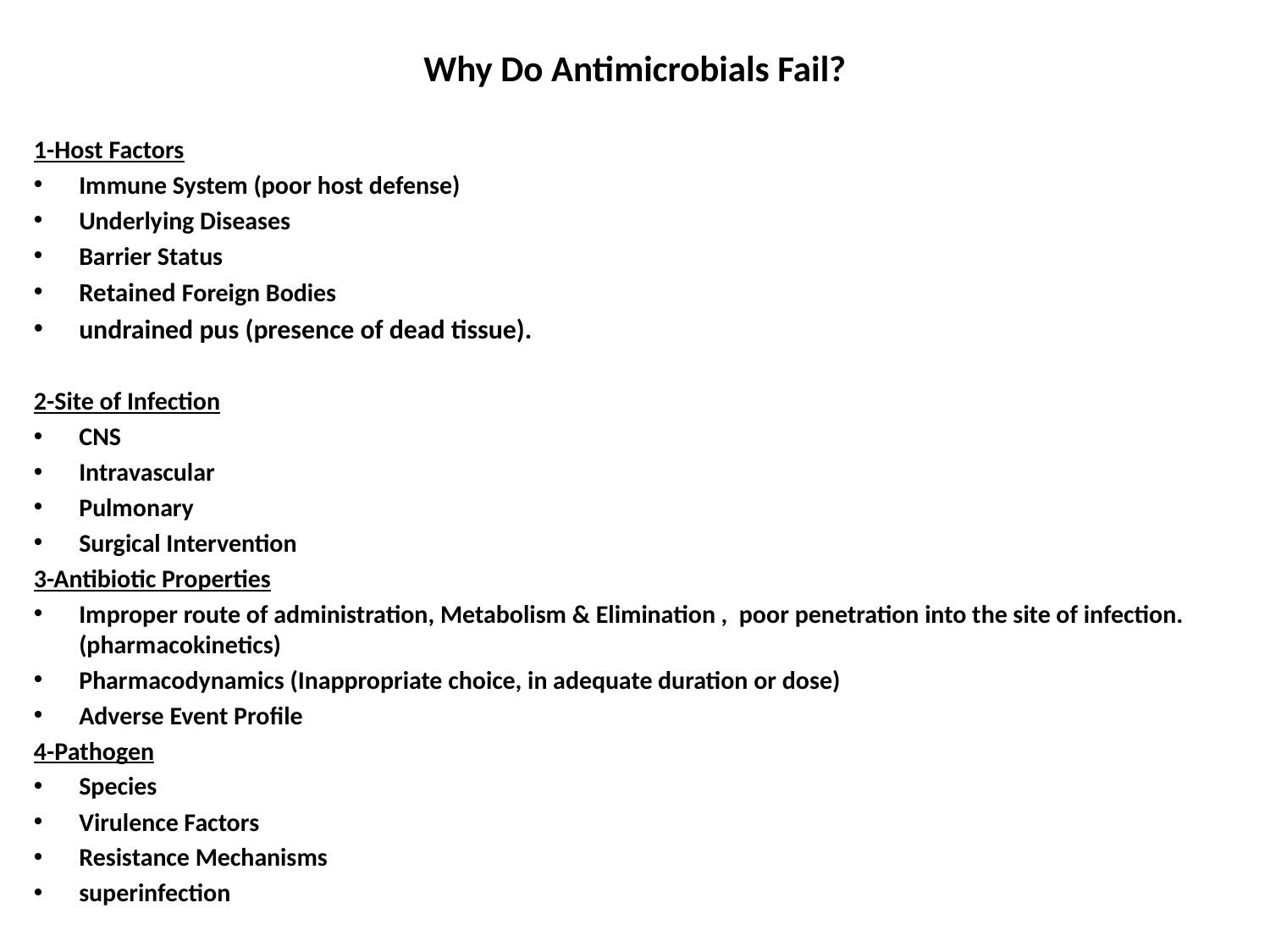

# Why Do Antimicrobials Fail?
1-Host Factors
Immune System (poor host defense)
Underlying Diseases
Barrier Status
Retained Foreign Bodies
undrained pus (presence of dead tissue).

2-Site of Infection
CNS
Intravascular
Pulmonary
Surgical Intervention
3-Antibiotic Properties
Improper route of administration, Metabolism & Elimination ,  poor penetration into the site of infection.(pharmacokinetics)
Pharmacodynamics (Inappropriate choice, in adequate duration or dose)
Adverse Event Profile
4-Pathogen
Species
Virulence Factors
Resistance Mechanisms
superinfection